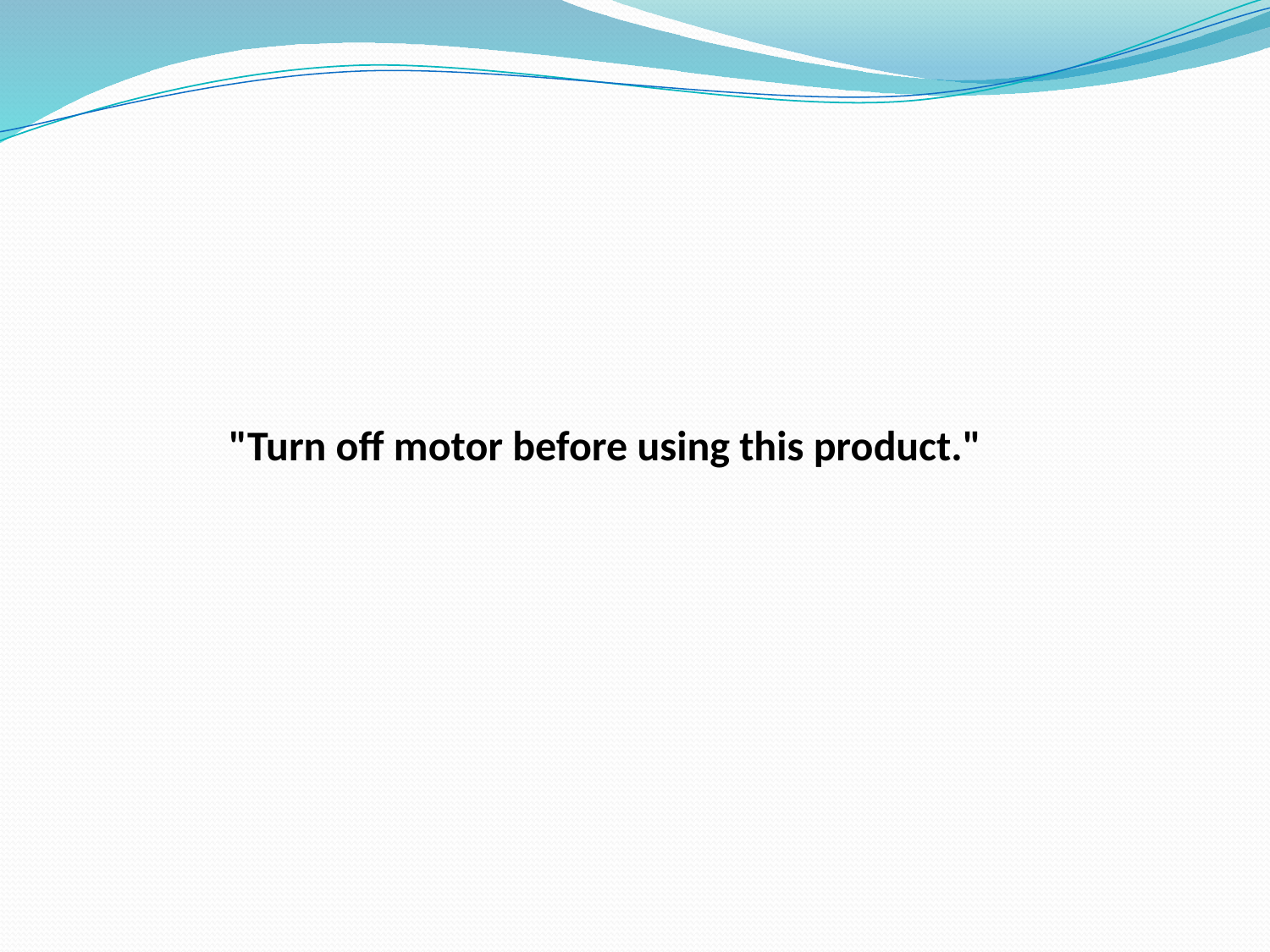

"Turn off motor before using this product."